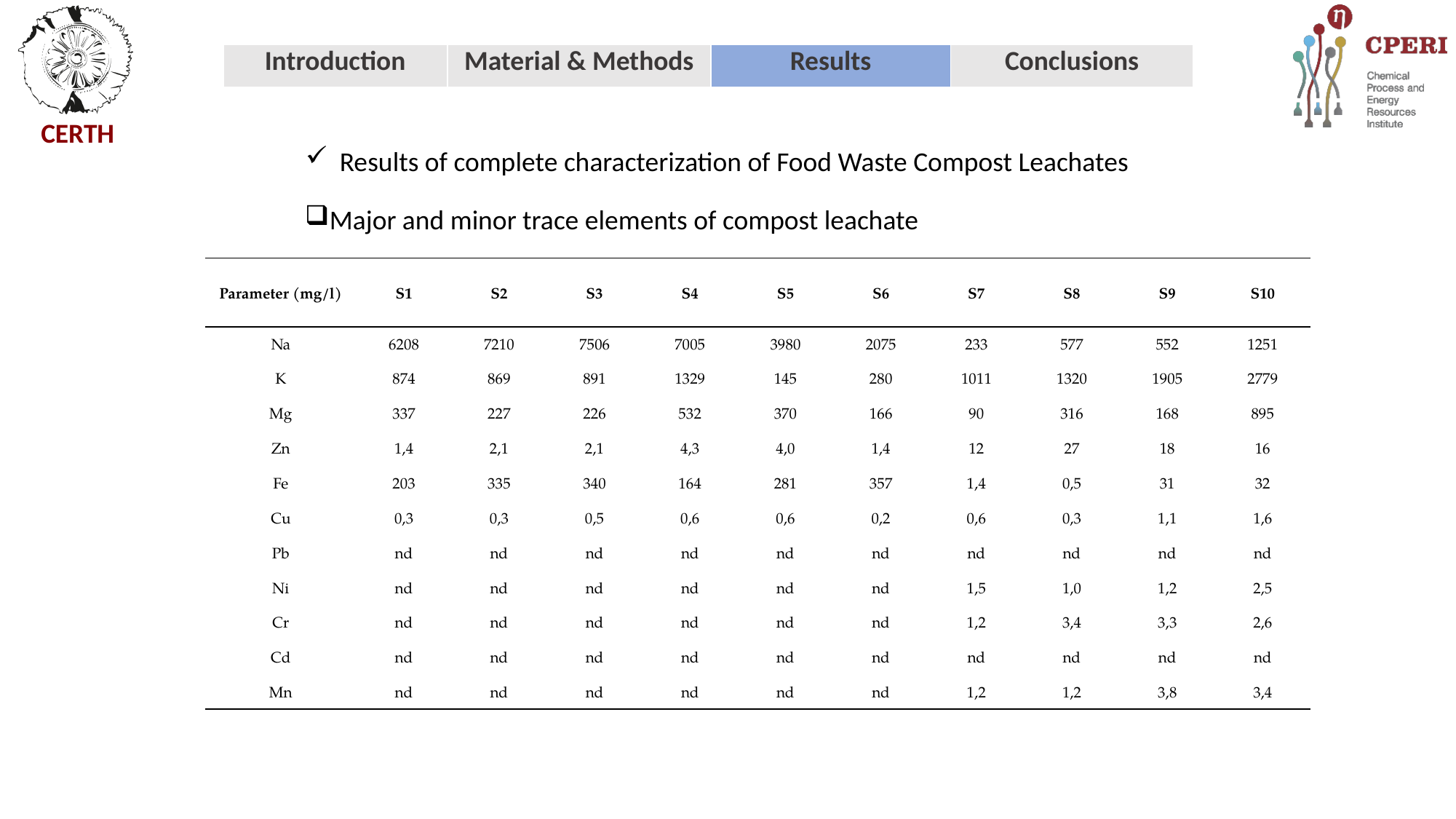

Results of complete characterization of Food Waste Compost Leachates
Major and minor trace elements of compost leachate
| Parameter (mg/l) | S1 | S2 | S3 | S4 | S5 | S6 | S7 | S8 | S9 | S10 |
| --- | --- | --- | --- | --- | --- | --- | --- | --- | --- | --- |
| Na | 6208 | 7210 | 7506 | 7005 | 3980 | 2075 | 233 | 577 | 552 | 1251 |
| K | 874 | 869 | 891 | 1329 | 145 | 280 | 1011 | 1320 | 1905 | 2779 |
| Mg | 337 | 227 | 226 | 532 | 370 | 166 | 90 | 316 | 168 | 895 |
| Zn | 1,4 | 2,1 | 2,1 | 4,3 | 4,0 | 1,4 | 12 | 27 | 18 | 16 |
| Fe | 203 | 335 | 340 | 164 | 281 | 357 | 1,4 | 0,5 | 31 | 32 |
| Cu | 0,3 | 0,3 | 0,5 | 0,6 | 0,6 | 0,2 | 0,6 | 0,3 | 1,1 | 1,6 |
| Pb | nd | nd | nd | nd | nd | nd | nd | nd | nd | nd |
| Ni | nd | nd | nd | nd | nd | nd | 1,5 | 1,0 | 1,2 | 2,5 |
| Cr | nd | nd | nd | nd | nd | nd | 1,2 | 3,4 | 3,3 | 2,6 |
| Cd | nd | nd | nd | nd | nd | nd | nd | nd | nd | nd |
| Mn | nd | nd | nd | nd | nd | nd | 1,2 | 1,2 | 3,8 | 3,4 |